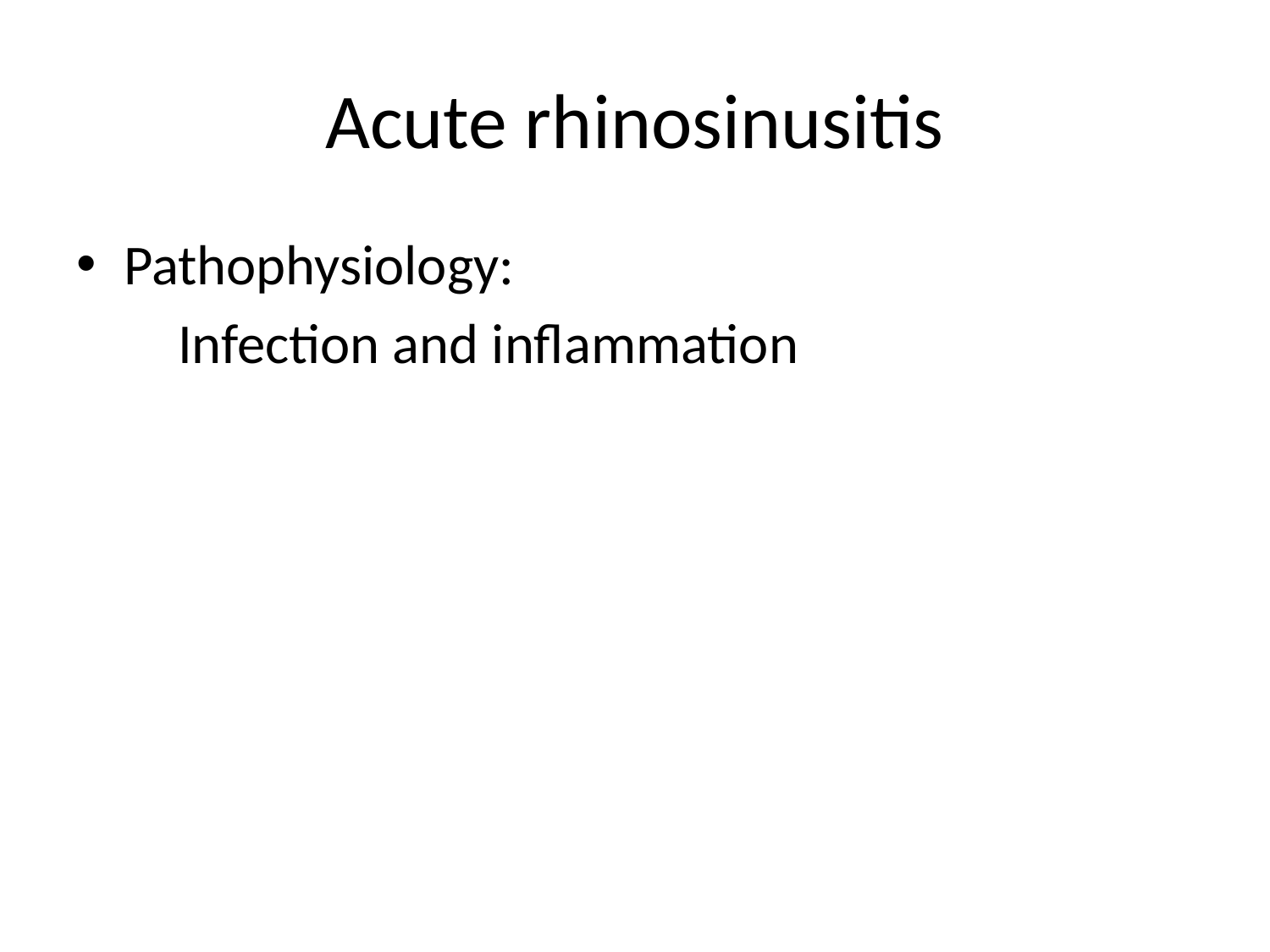

# Acute rhinosinusitis
Pathophysiology:
        Infection and inflammation